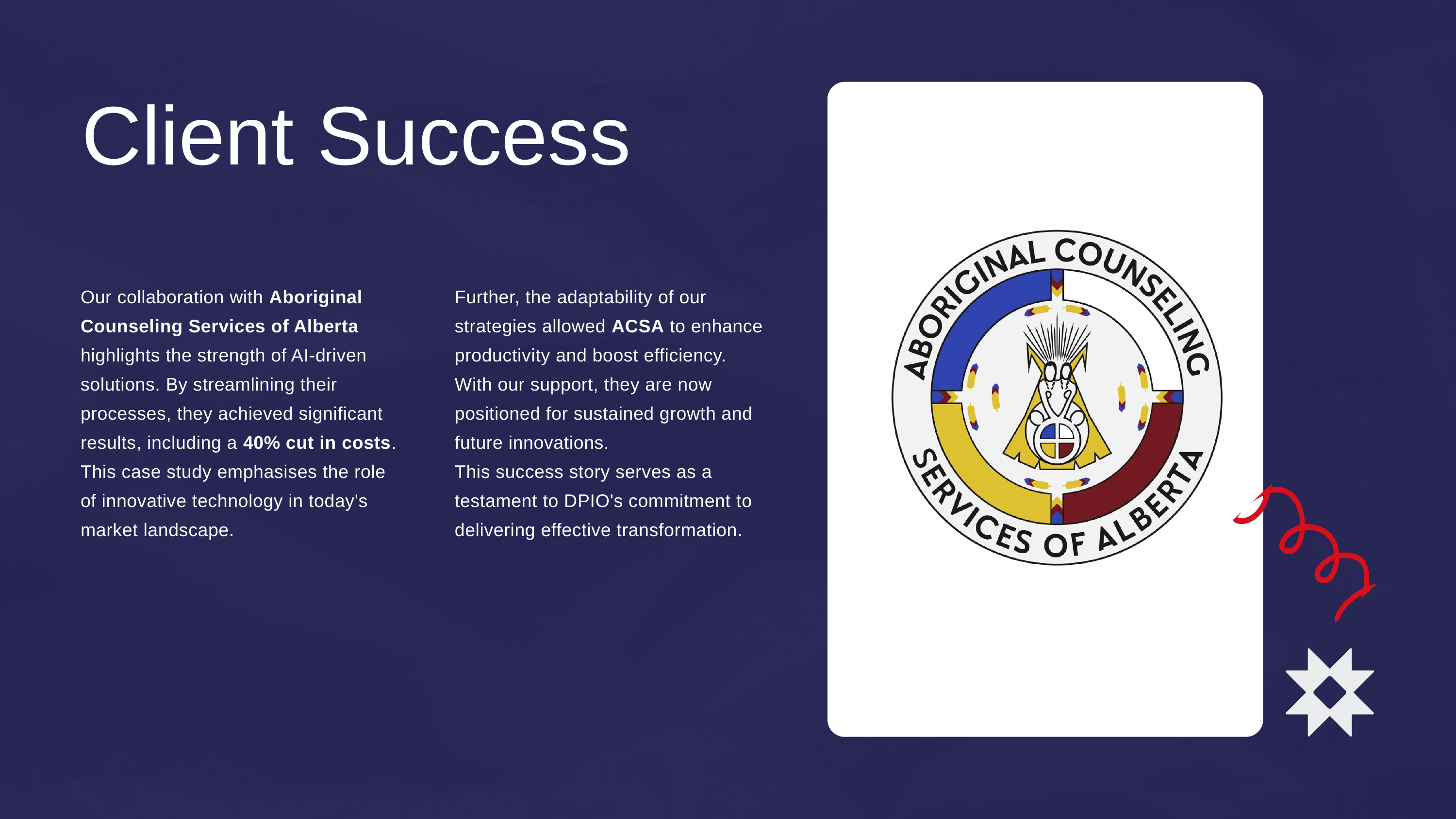

Client Success

Our collaboration with Aboriginal Counseling Services of Alberta highlights the strength of AI-driven solutions. By streamlining their processes, they achieved significant results, including a 40% cut in costs. This case study emphasises the role of innovative technology in today's market landscape.
Further, the adaptability of our strategies allowed ACSA to enhance productivity and boost efficiency.
With our support, they are now positioned for sustained growth and future innovations.
This success story serves as a testament to DPIO's commitment to delivering effective transformation.